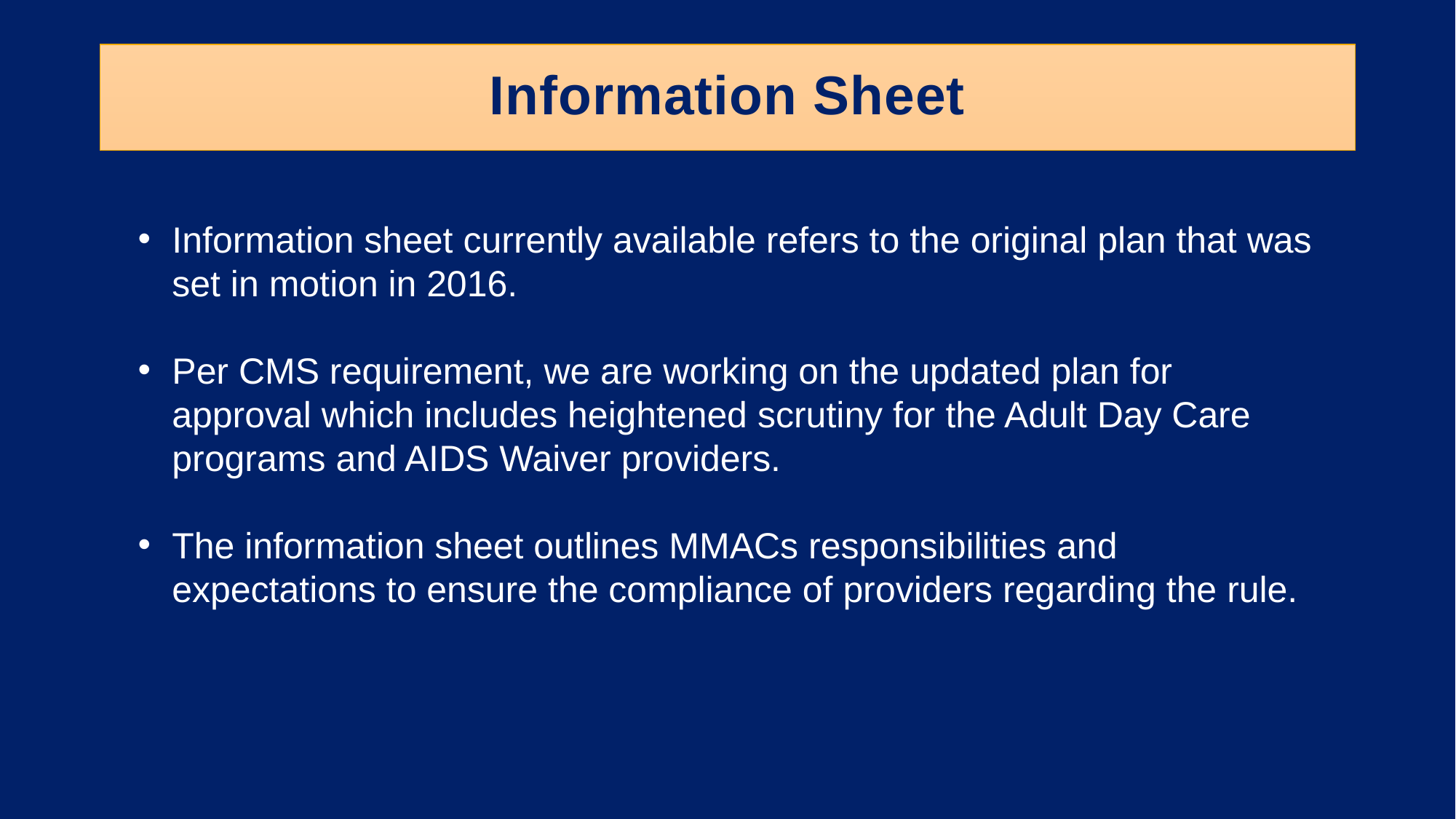

# Information Sheet
Information sheet currently available refers to the original plan that was set in motion in 2016.

Per CMS requirement, we are working on the updated plan for approval which includes heightened scrutiny for the Adult Day Care programs and AIDS Waiver providers.

The information sheet outlines MMACs responsibilities and expectations to ensure the compliance of providers regarding the rule.